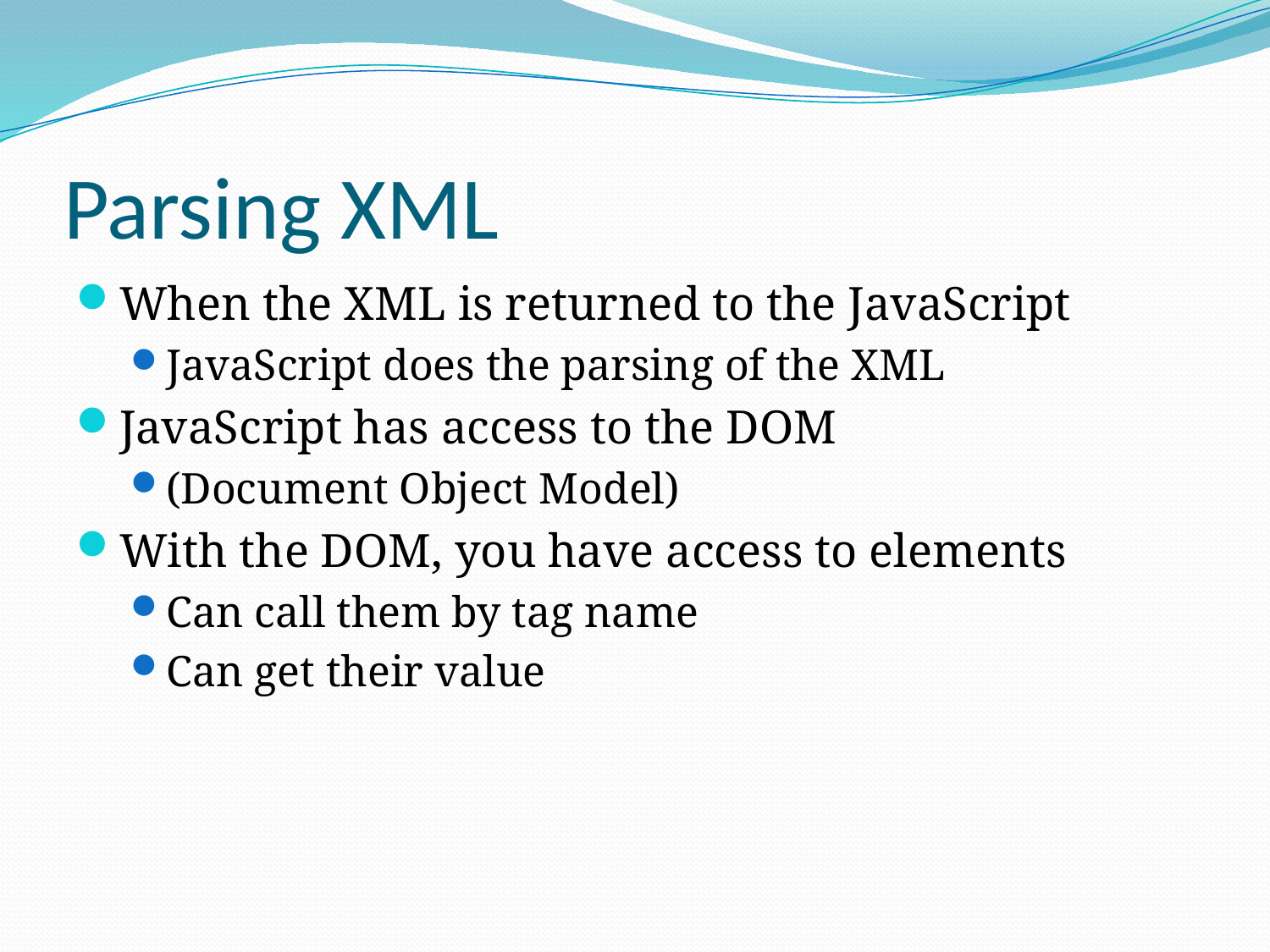

# Parsing XML
When the XML is returned to the JavaScript
JavaScript does the parsing of the XML
JavaScript has access to the DOM
(Document Object Model)
With the DOM, you have access to elements
Can call them by tag name
Can get their value